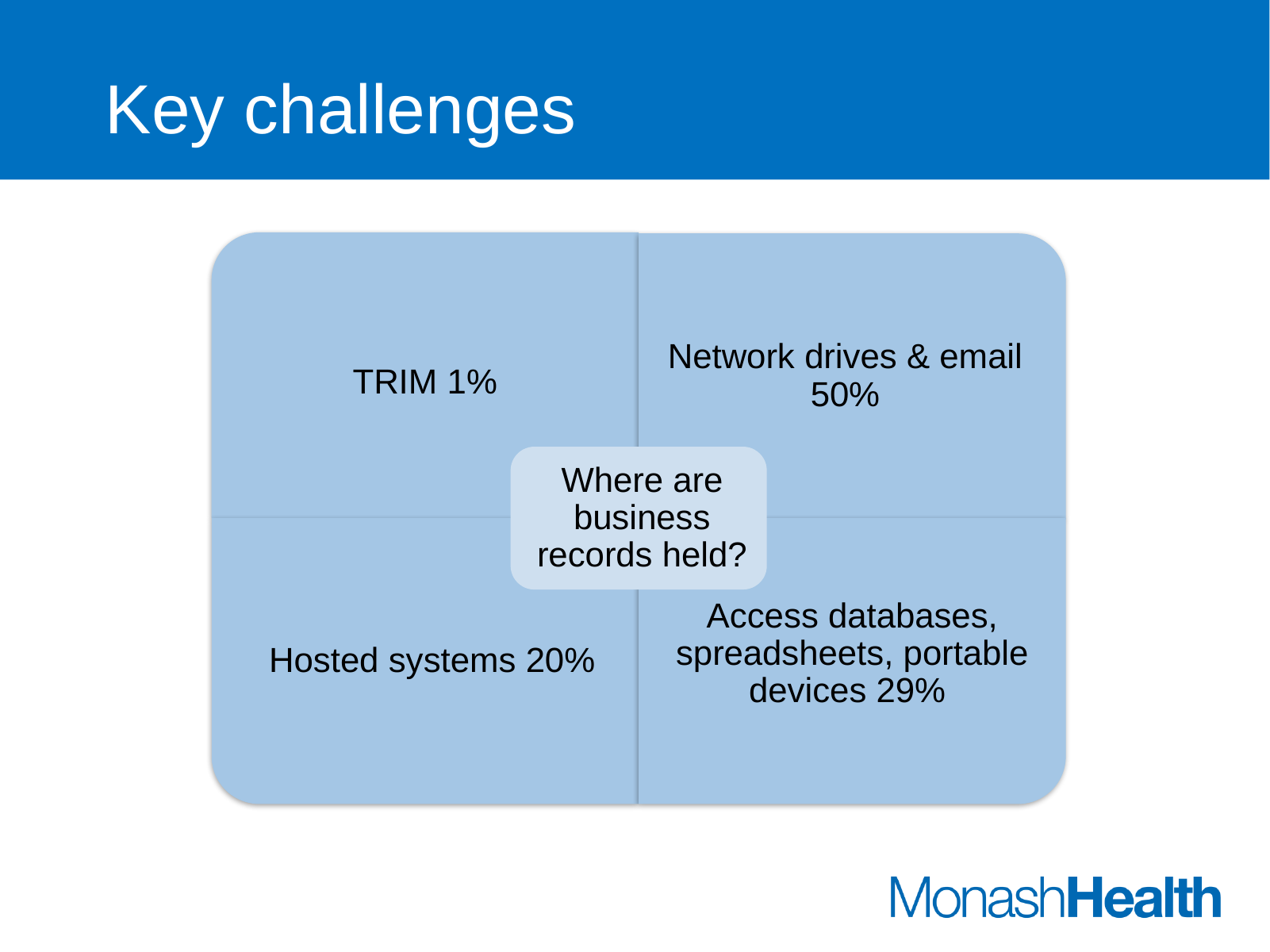

# Key challenges
TRIM 1%
Network drives & email 50%
Hosted systems 20%
Access databases, spreadsheets, portable devices 29%
Where are business records held?